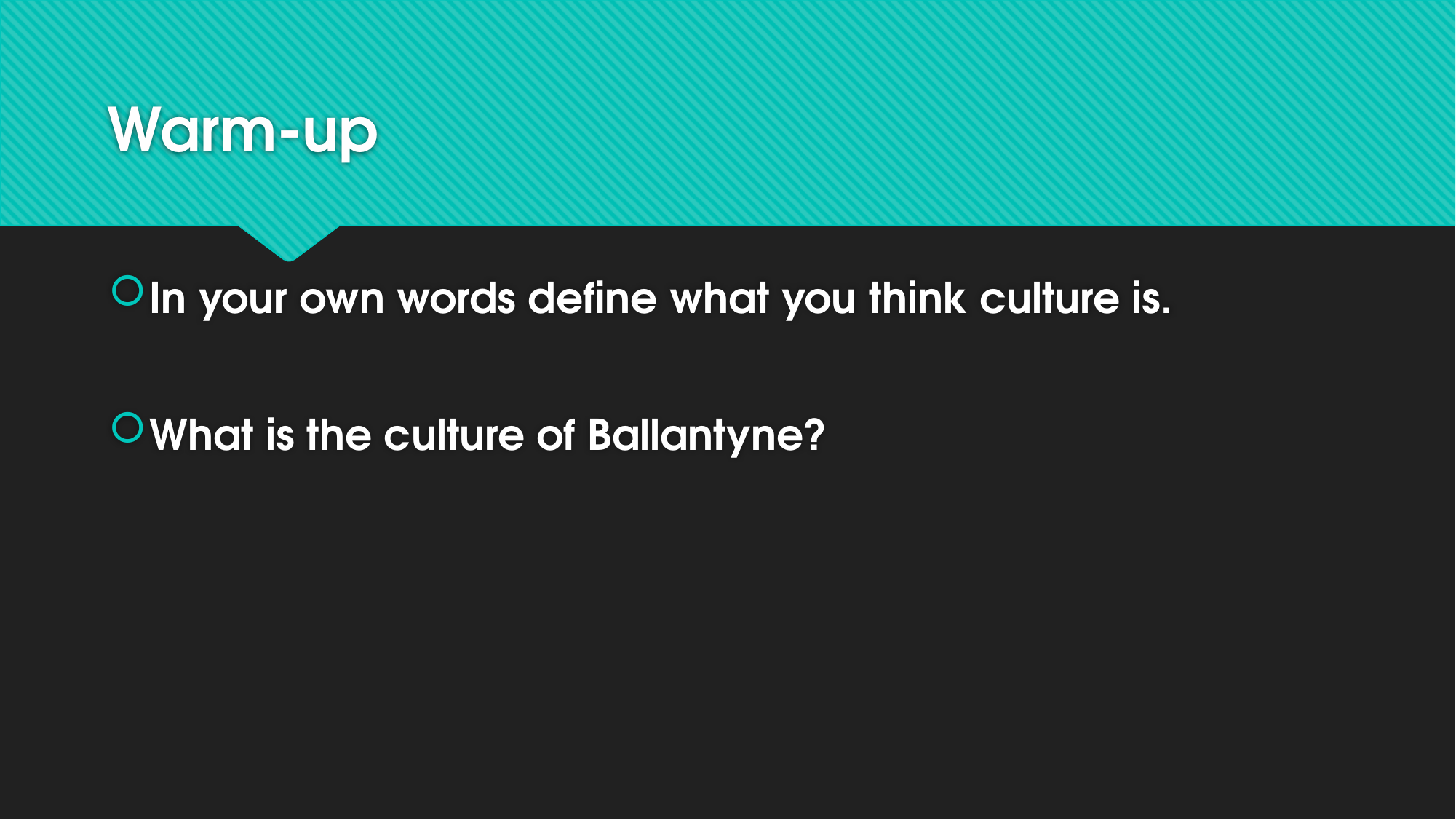

# Warm-up
In your own words define what you think culture is.

What is the culture of Ballantyne?